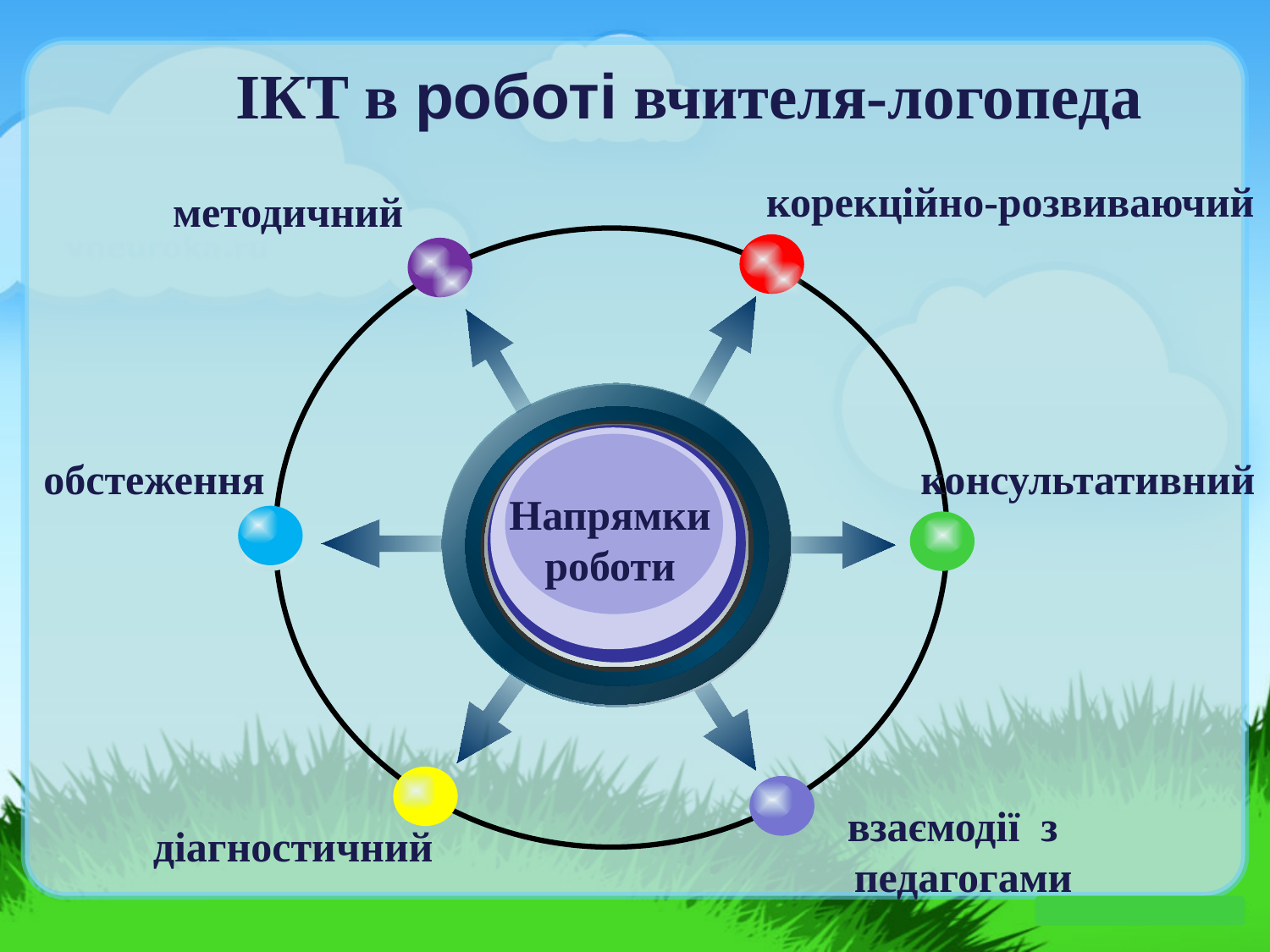

ІКТ в роботі вчителя-логопеда
корекційно-розвиваючий
методичний

Напрямки роботи

обстеження
консультативний

взаємодії  з
педагогами
діагностичний